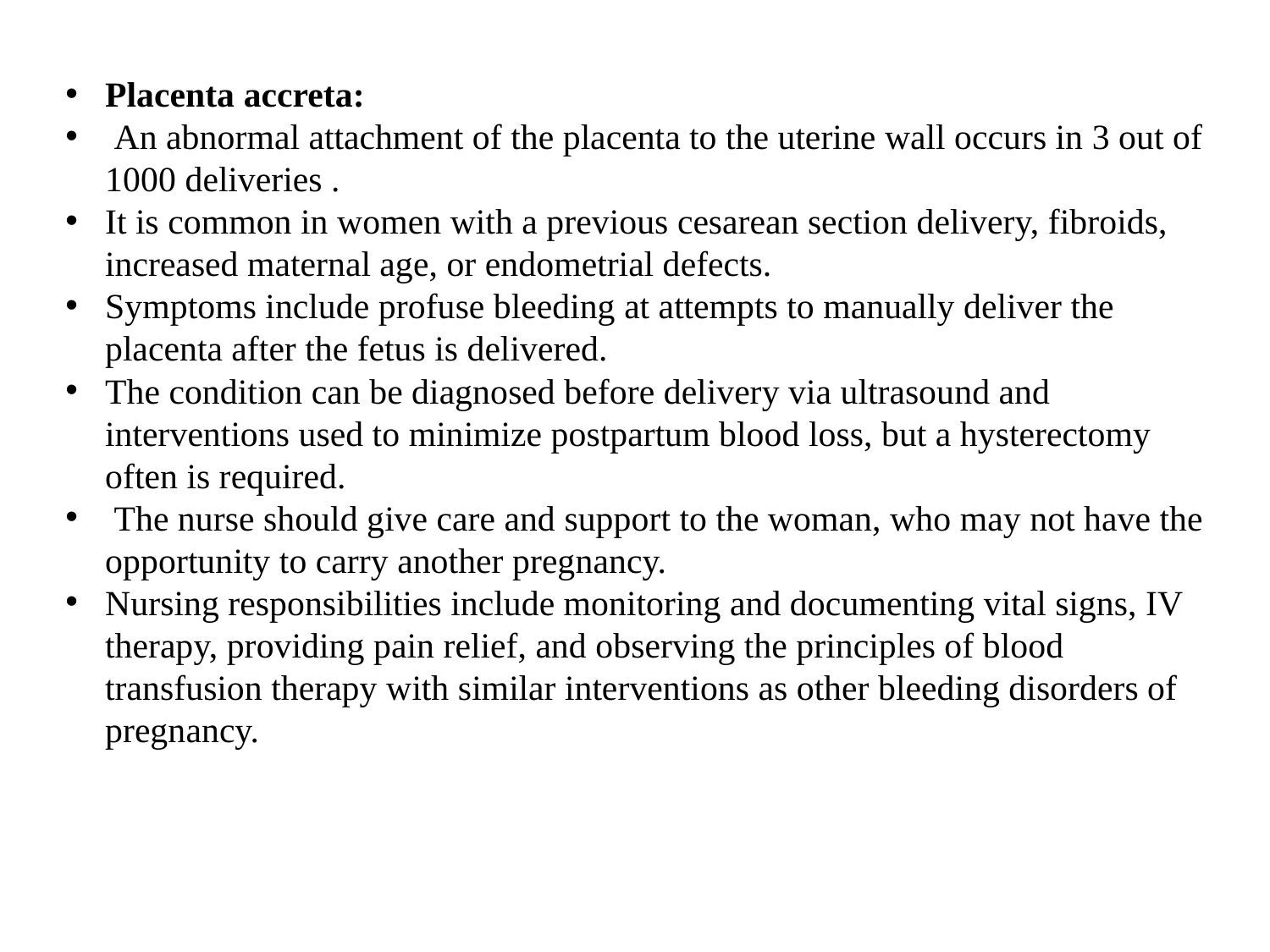

Placenta accreta:
 An abnormal attachment of the placenta to the uterine wall occurs in 3 out of 1000 deliveries .
It is common in women with a previous cesarean section delivery, fibroids, increased maternal age, or endometrial defects.
Symptoms include profuse bleeding at attempts to manually deliver the placenta after the fetus is delivered.
The condition can be diagnosed before delivery via ultrasound and interventions used to minimize postpartum blood loss, but a hysterectomy often is required.
 The nurse should give care and support to the woman, who may not have the opportunity to carry another pregnancy.
Nursing responsibilities include monitoring and documenting vital signs, IV therapy, providing pain relief, and observing the principles of blood transfusion therapy with similar interventions as other bleeding disorders of pregnancy.